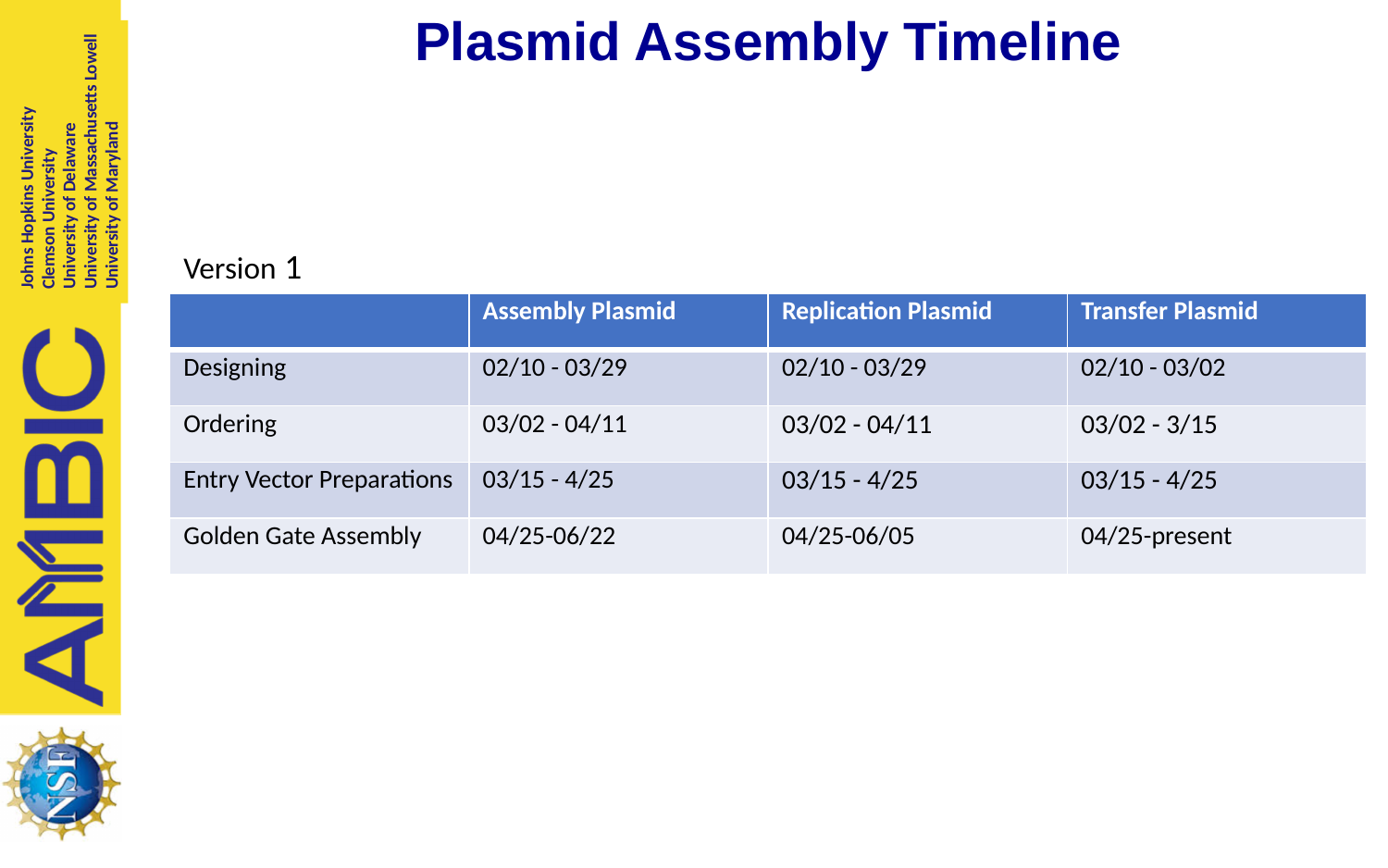

Plasmid Assembly Timeline
Version 1
|  | Assembly Plasmid | Replication Plasmid | Transfer Plasmid |
| --- | --- | --- | --- |
| Designing | 02/10 - 03/29 | 02/10 - 03/29 | 02/10 - 03/02 |
| Ordering | 03/02 - 04/11 | 03/02 - 04/11 | 03/02 - 3/15 |
| Entry Vector Preparations | 03/15 - 4/25 | 03/15 - 4/25 | 03/15 - 4/25 |
| Golden Gate Assembly | 04/25-06/22 | 04/25-06/05 | 04/25-present |